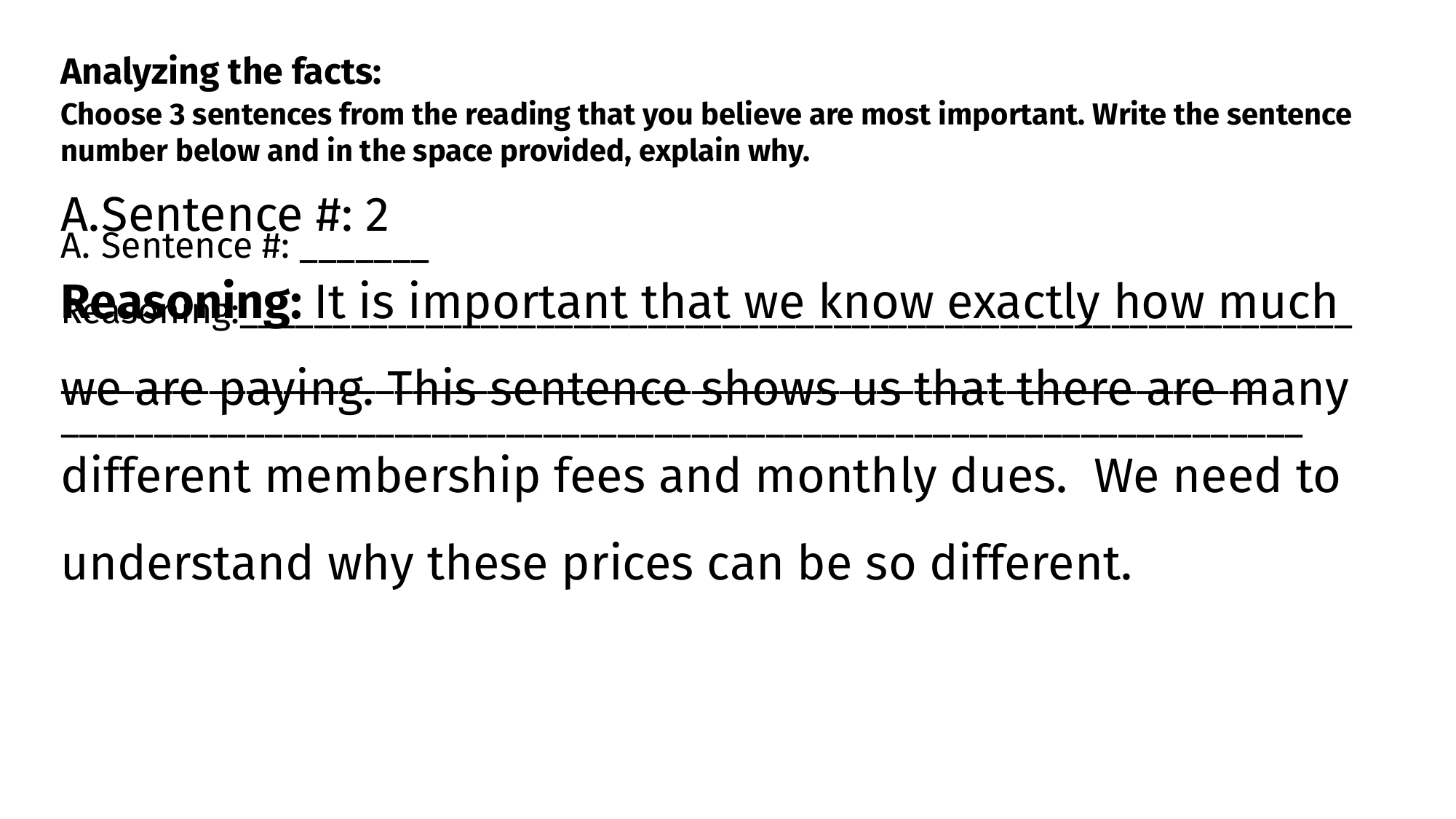

Analyzing the facts:
Choose 3 sentences from the reading that you believe are most important. Write the sentence number below and in the space provided, explain why.

Sentence #: _______
Reasoning:_____________________________________________________________________________________________________________________________
___________________________________________________________________

Sentence #: 2
Reasoning: It is important that we know exactly how much we are paying. This sentence shows us that there are many different membership fees and monthly dues.  We need to understand why these prices can be so different.